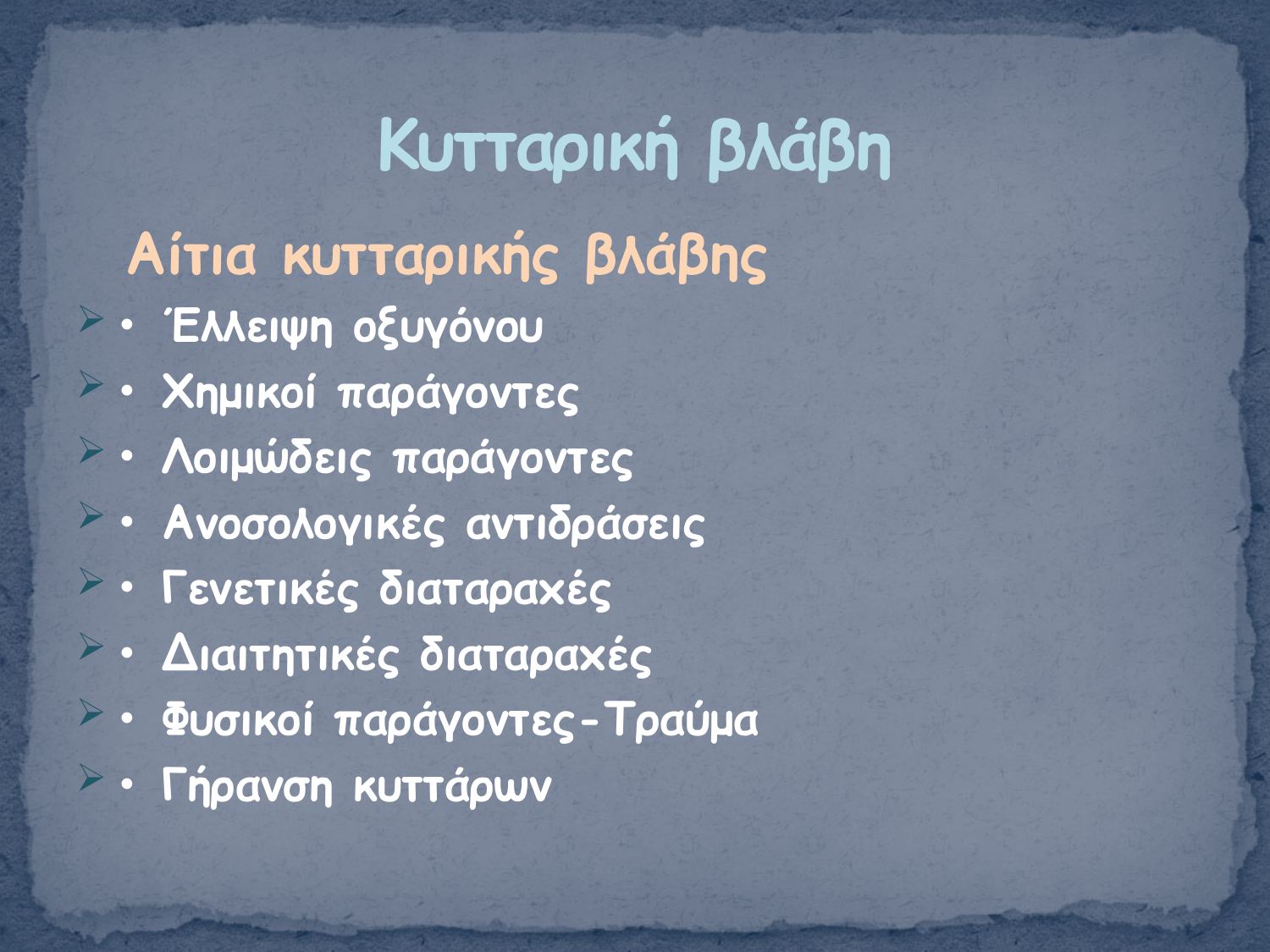

# Κυτταρική βλάβη
	 Αίτια κυτταρικής βλάβης
• Έλλειψη οξυγόνου
• Χημικοί παράγοντες
• Λοιμώδεις παράγοντες
• Ανοσολογικές αντιδράσεις
• Γενετικές διαταραχές
• Διαιτητικές διαταραχές
• Φυσικοί παράγοντες-Τραύμα
• Γήρανση κυττάρων